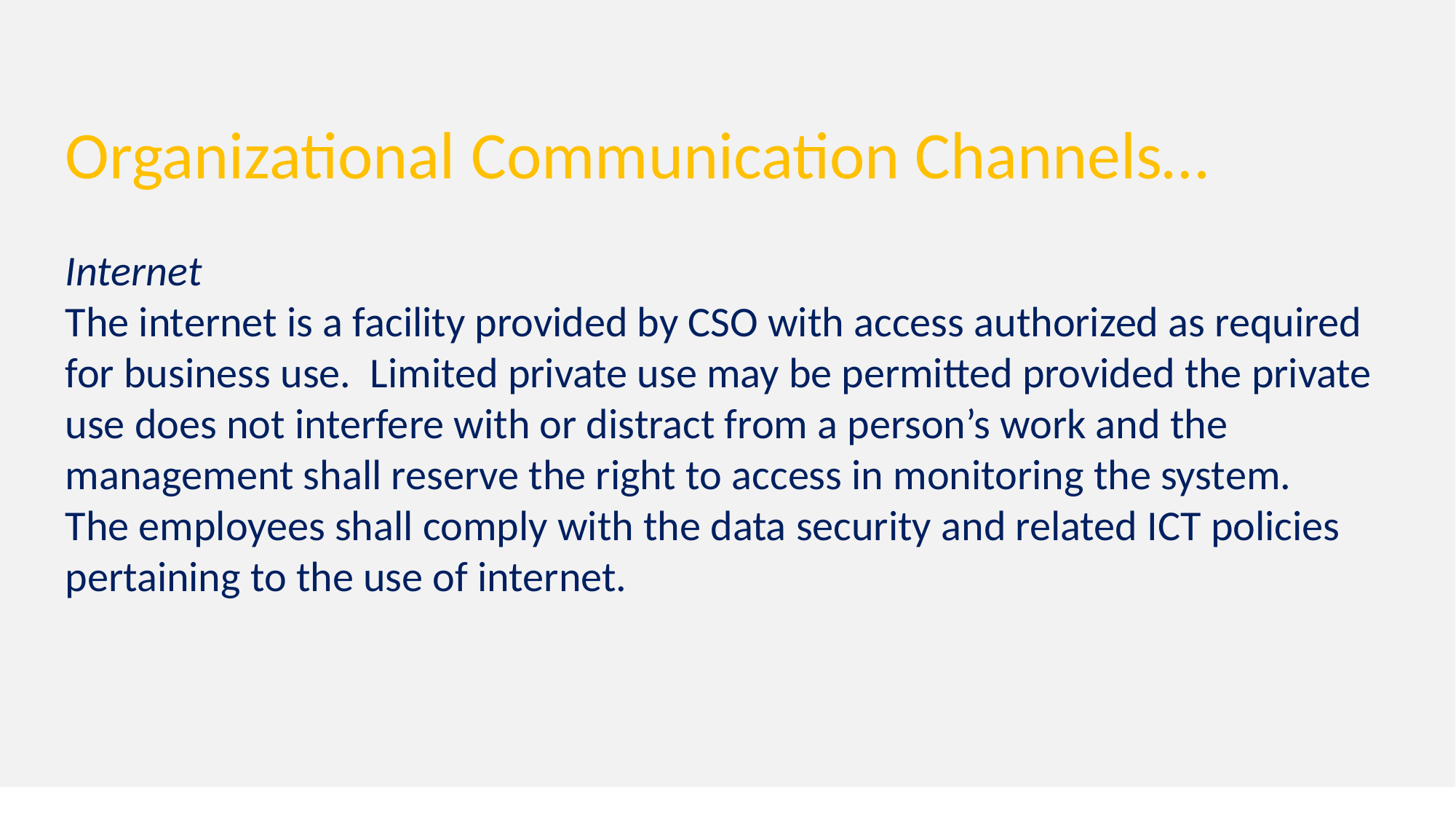

Organizational Communication Channels…

Internet
The internet is a facility provided by CSO with access authorized as required
for business use.  Limited private use may be permitted provided the private
use does not interfere with or distract from a person’s work and the management shall reserve the right to access in monitoring the system.
The employees shall comply with the data security and related ICT policies pertaining to the use of internet.